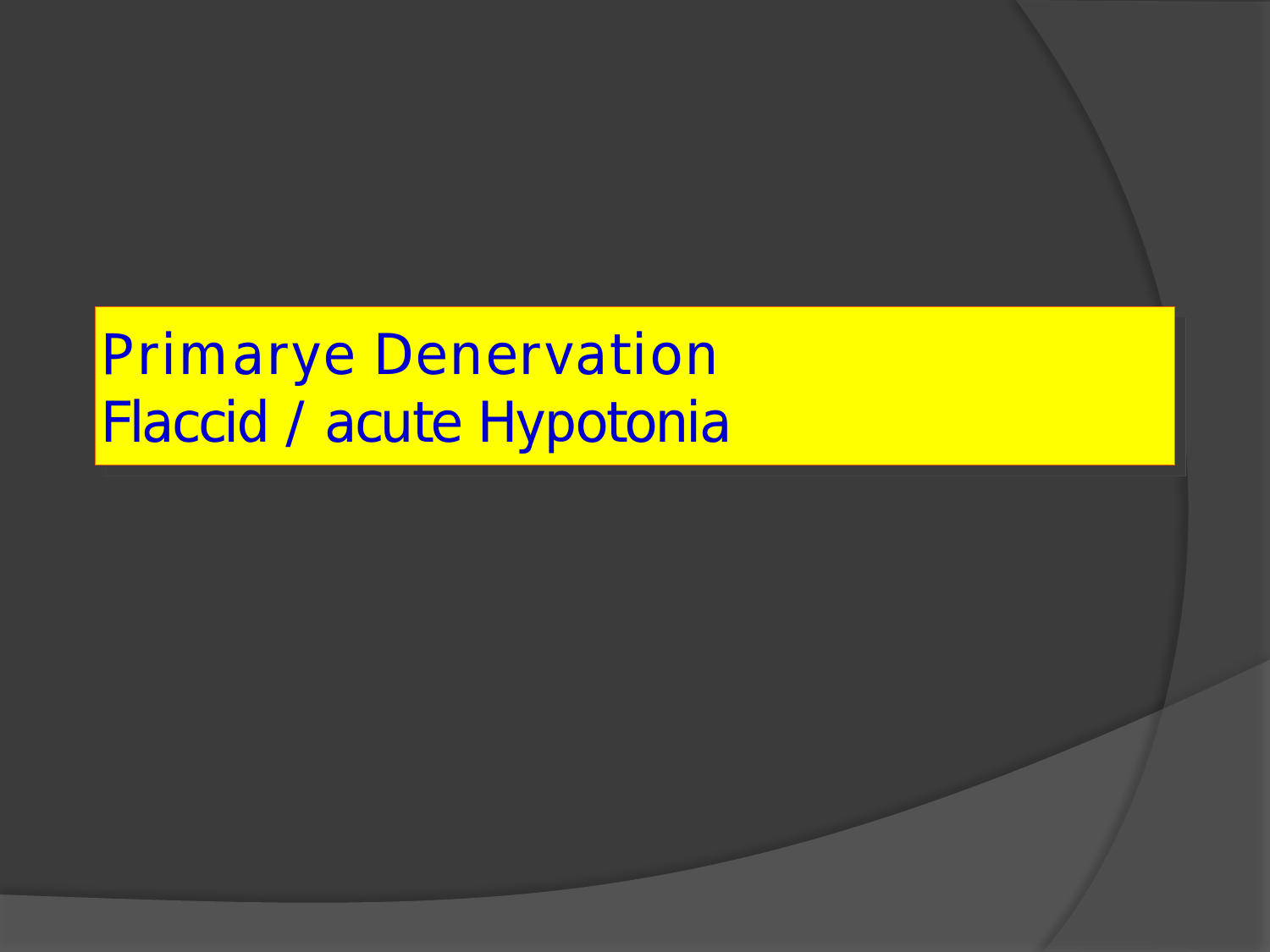

# Primarye Denervation Flaccid / acute Hypotonia